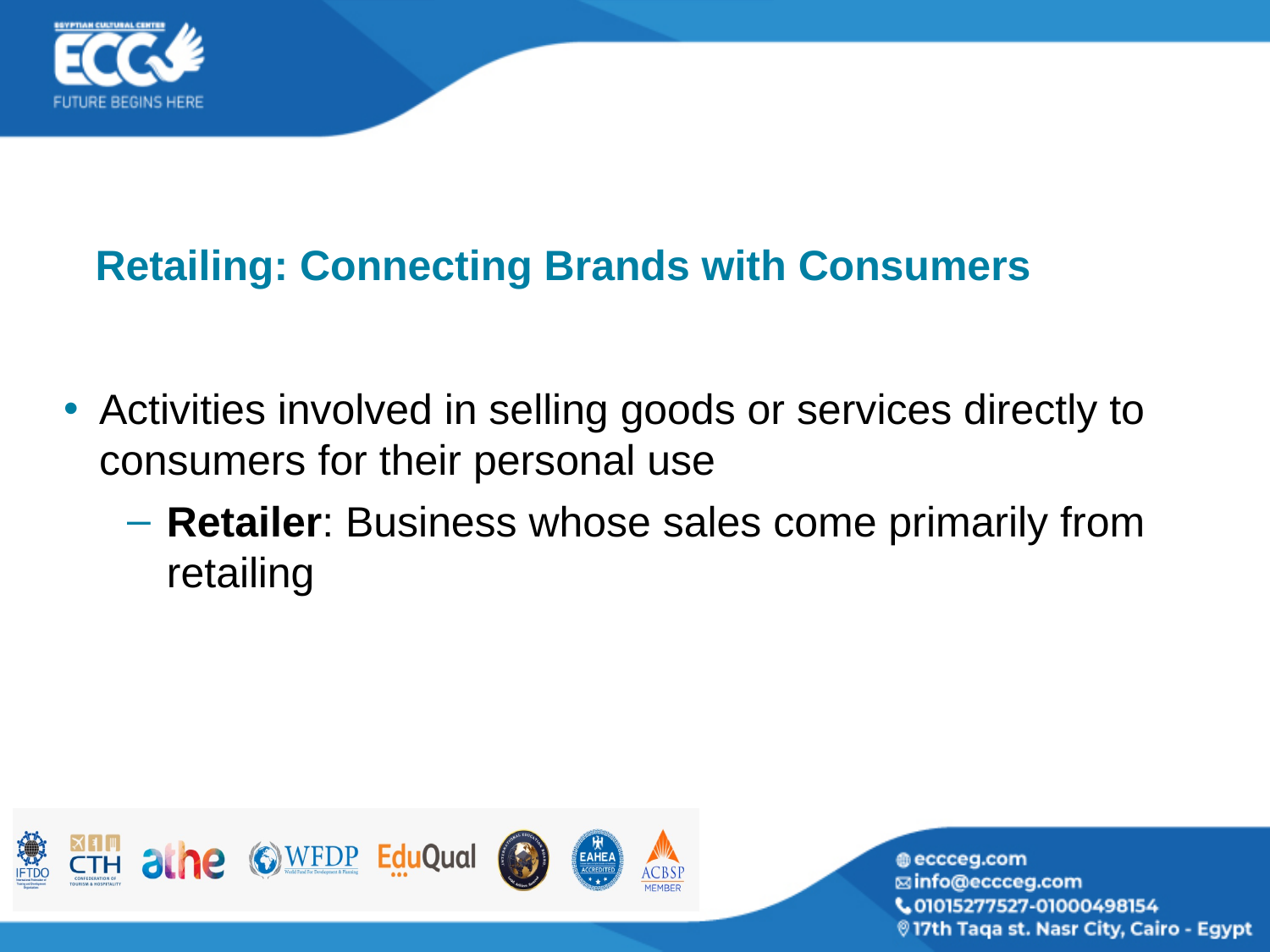

# Retailing: Connecting Brands with Consumers
Activities involved in selling goods or services directly to consumers for their personal use
Retailer: Business whose sales come primarily from retailing